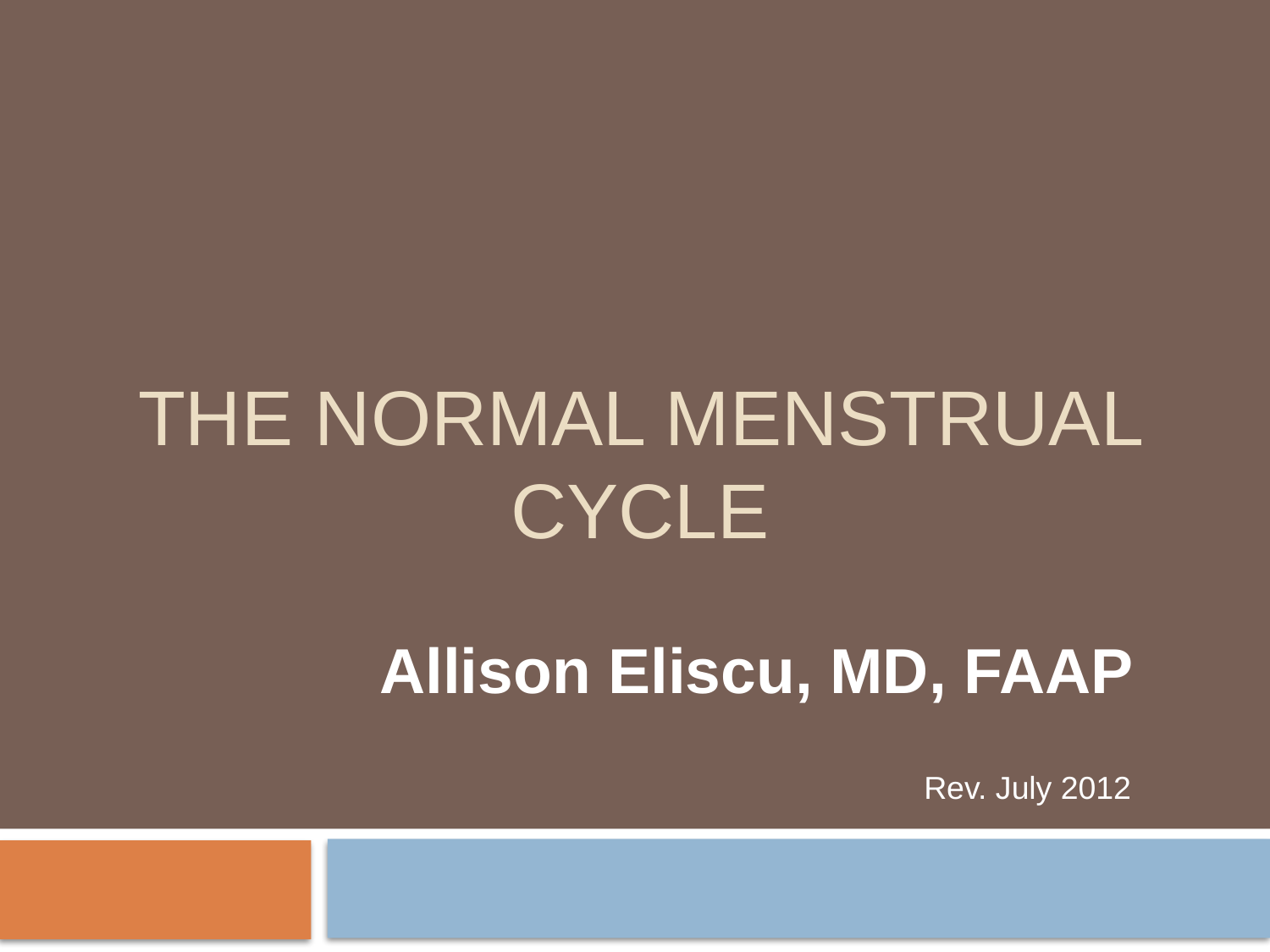

# The Normal Menstrual Cycle
Allison Eliscu, MD, FAAP
Rev. July 2012